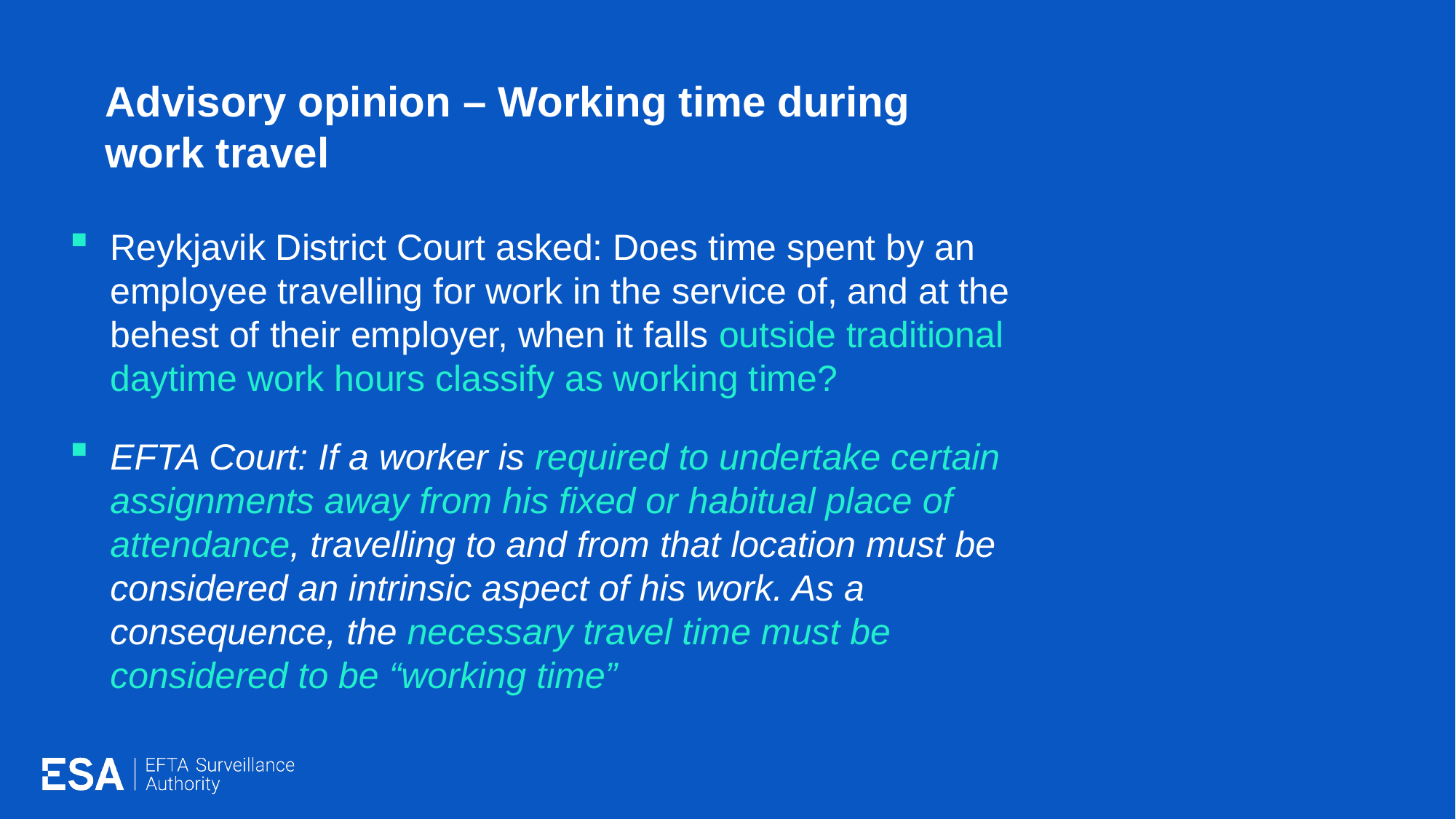

# Advisory opinion – Working time during work travel
Reykjavik District Court asked: Does time spent by an employee travelling for work in the service of, and at the behest of their employer, when it falls outside traditional daytime work hours classify as working time?
EFTA Court: If a worker is required to undertake certain assignments away from his fixed or habitual place of attendance, travelling to and from that location must be considered an intrinsic aspect of his work. As a consequence, the necessary travel time must be considered to be “working time”